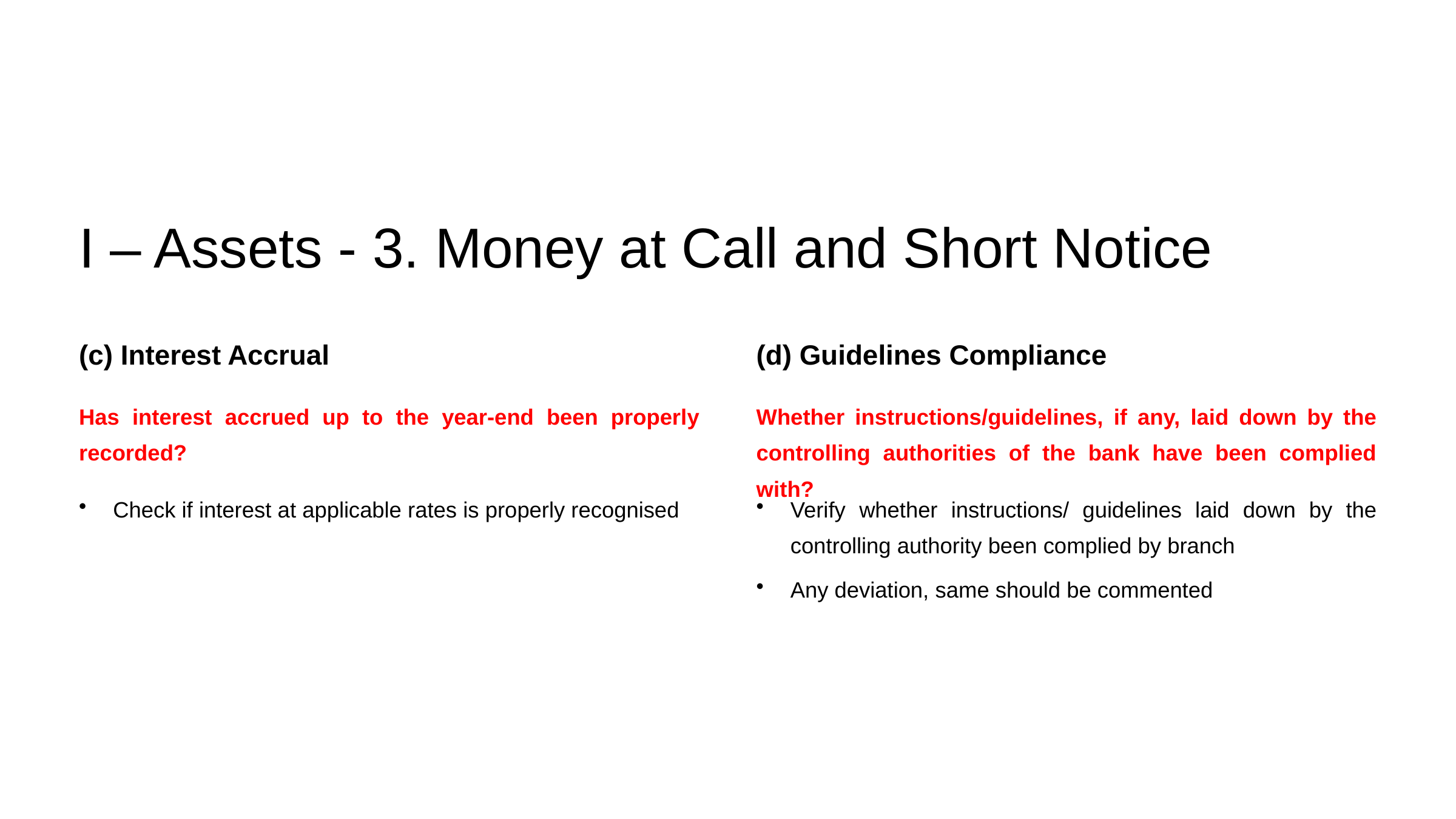

I – Assets - 3. Money at Call and Short Notice
(c) Interest Accrual
(d) Guidelines Compliance
Has interest accrued up to the year-end been properly recorded?
Whether instructions/guidelines, if any, laid down by the controlling authorities of the bank have been complied with?
Check if interest at applicable rates is properly recognised
Verify whether instructions/ guidelines laid down by the controlling authority been complied by branch
Any deviation, same should be commented